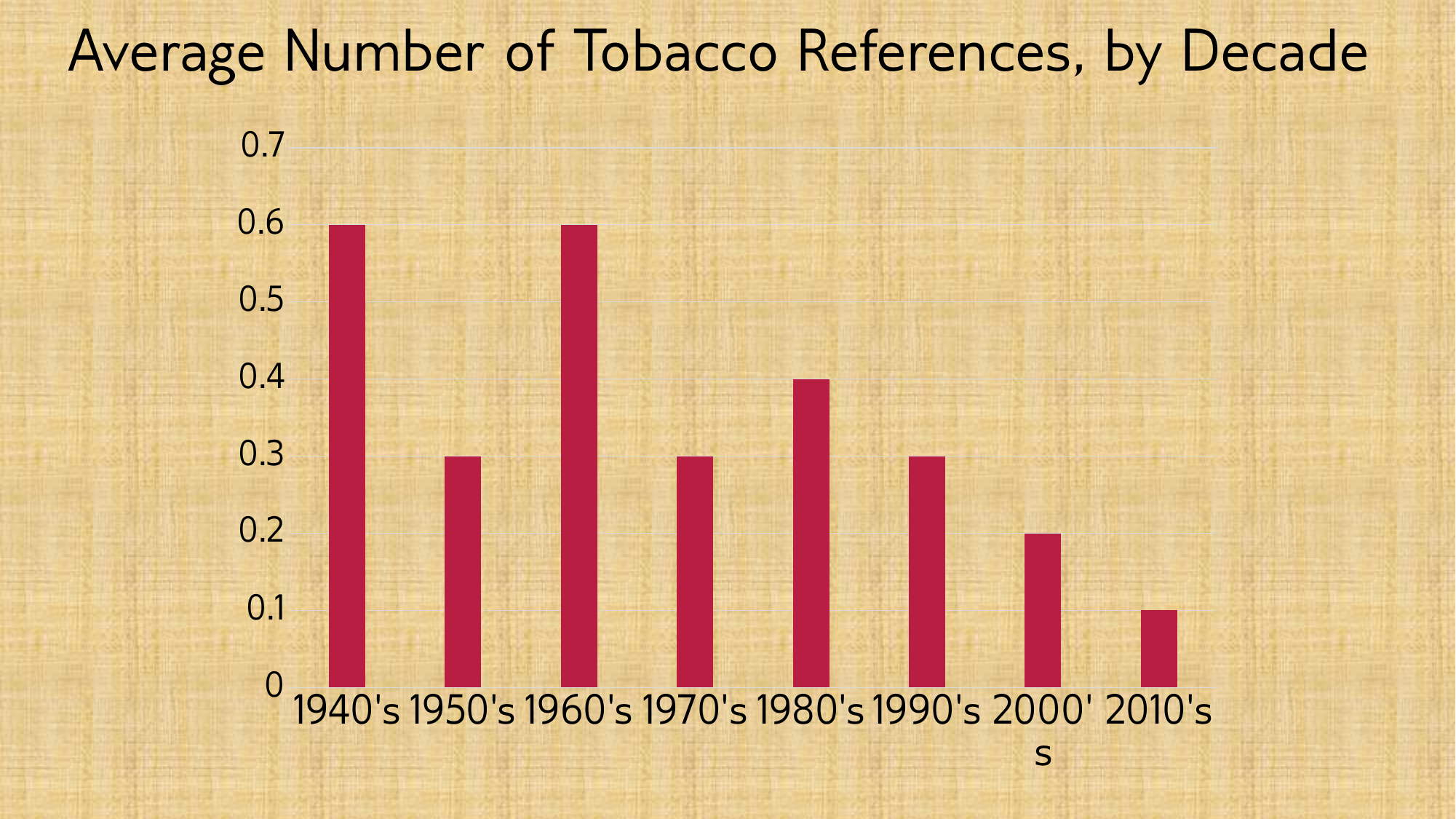

Average Number of Tobacco References, by Decade

### Chart

| Category | Alcohol References |
|---|---|
| 1940's | 0.6 |
| 1950's | 0.3 |
| 1960's | 0.6 |
| 1970's | 0.3 |
| 1980's | 0.4 |
| 1990's | 0.3 |
| 2000's | 0.2 |
| 2010's | 0.1 |